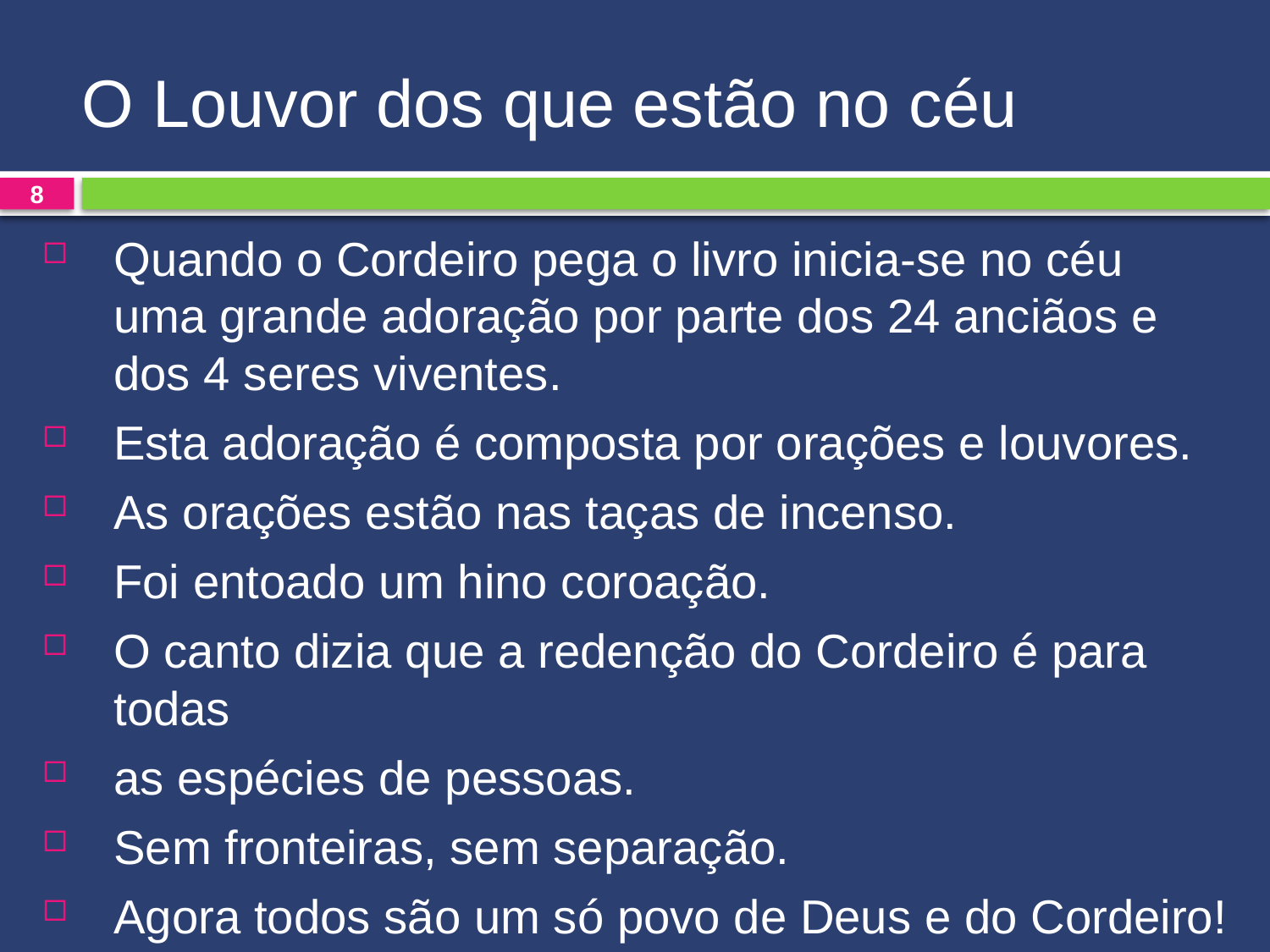

# O Louvor dos que estão no céu
8
Quando o Cordeiro pega o livro inicia-se no céu uma grande adoração por parte dos 24 anciãos e dos 4 seres viventes.
Esta adoração é composta por orações e louvores.
As orações estão nas taças de incenso.
Foi entoado um hino coroação.
O canto dizia que a redenção do Cordeiro é para todas
as espécies de pessoas.
Sem fronteiras, sem separação.
Agora todos são um só povo de Deus e do Cordeiro!